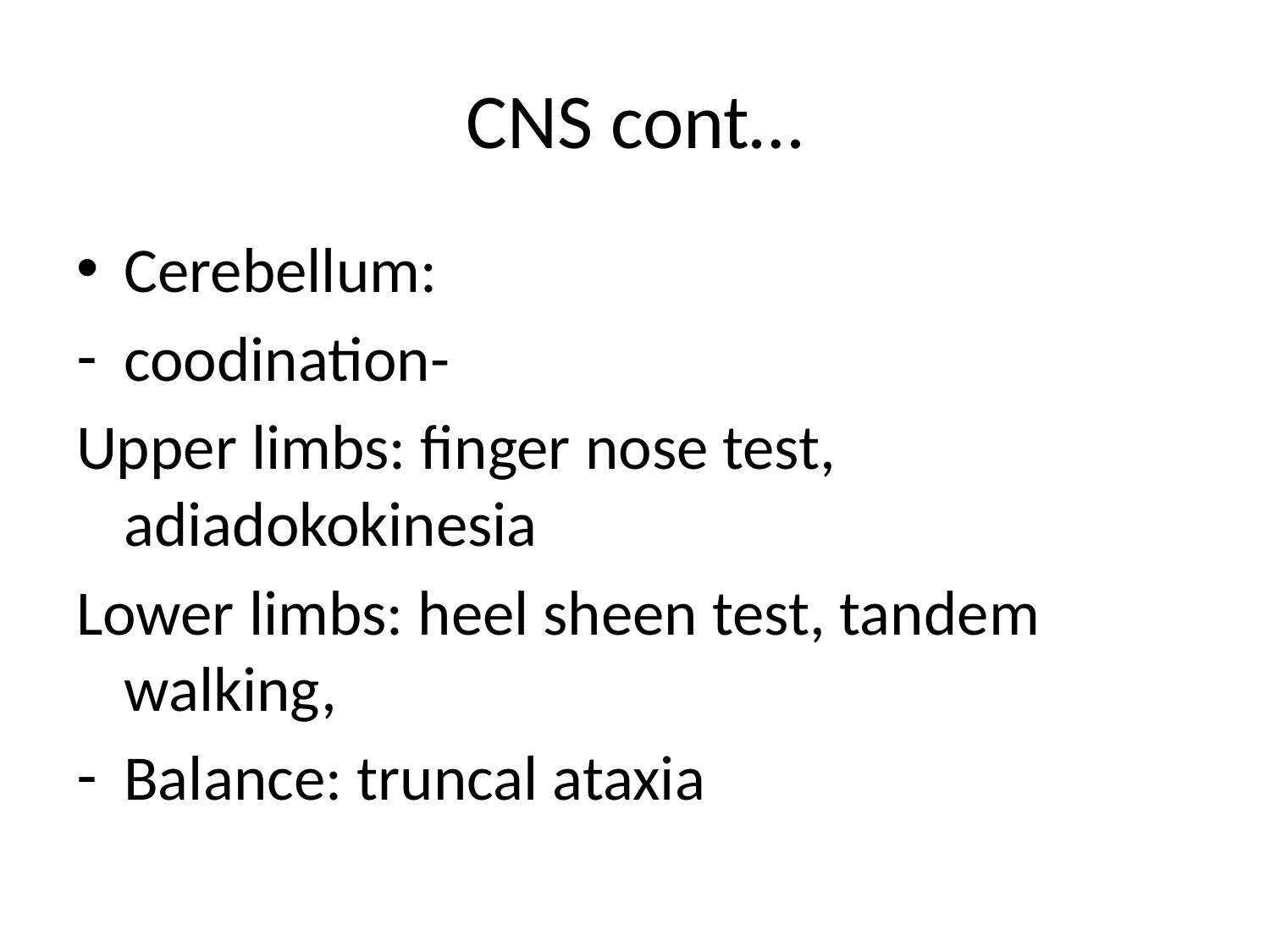

# CNS cont…
Cerebellum:
coodination-
Upper limbs: finger nose test, adiadokokinesia
Lower limbs: heel sheen test, tandem walking,
Balance: truncal ataxia